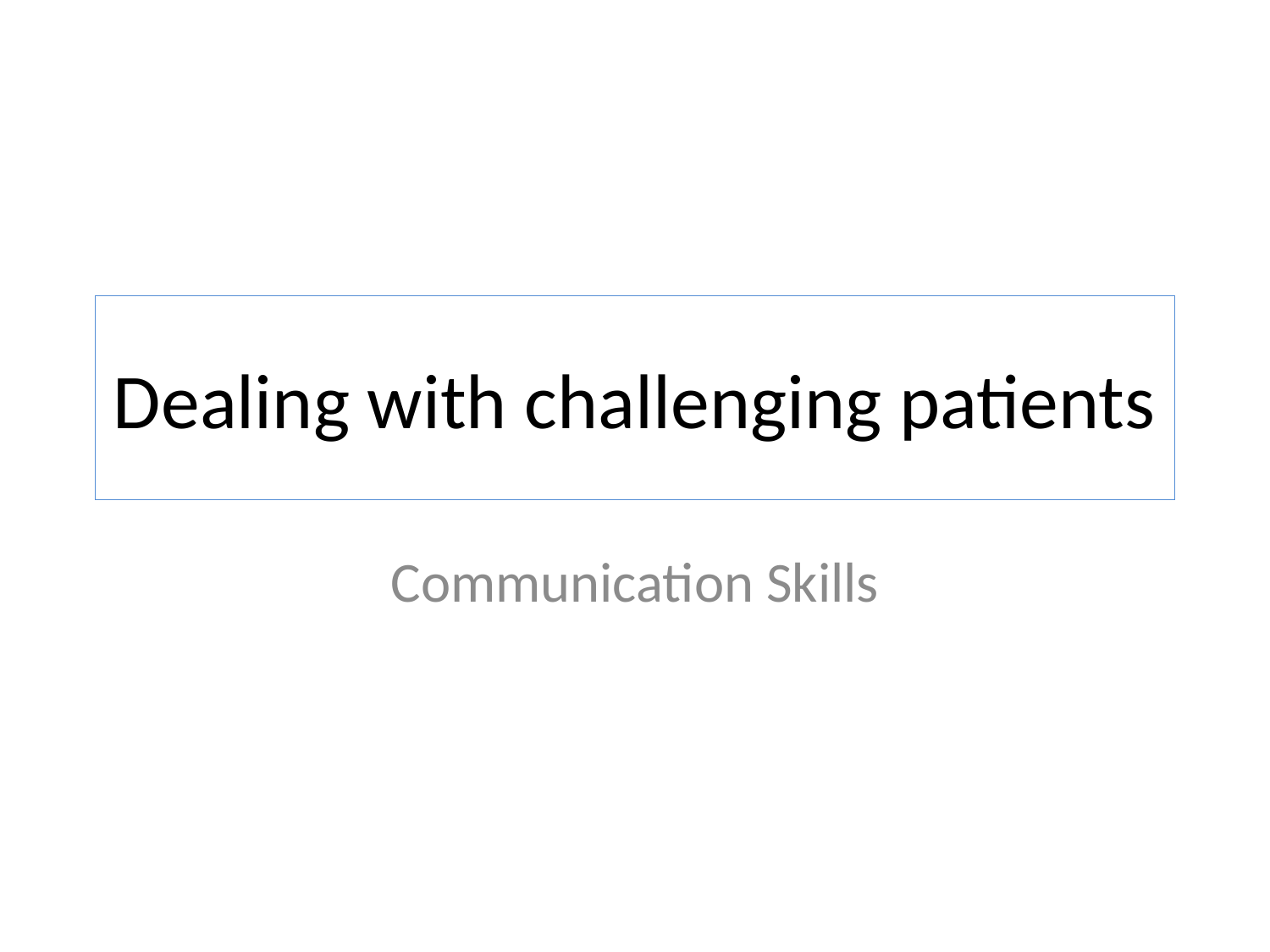

# Dealing with challenging patients
Communication Skills